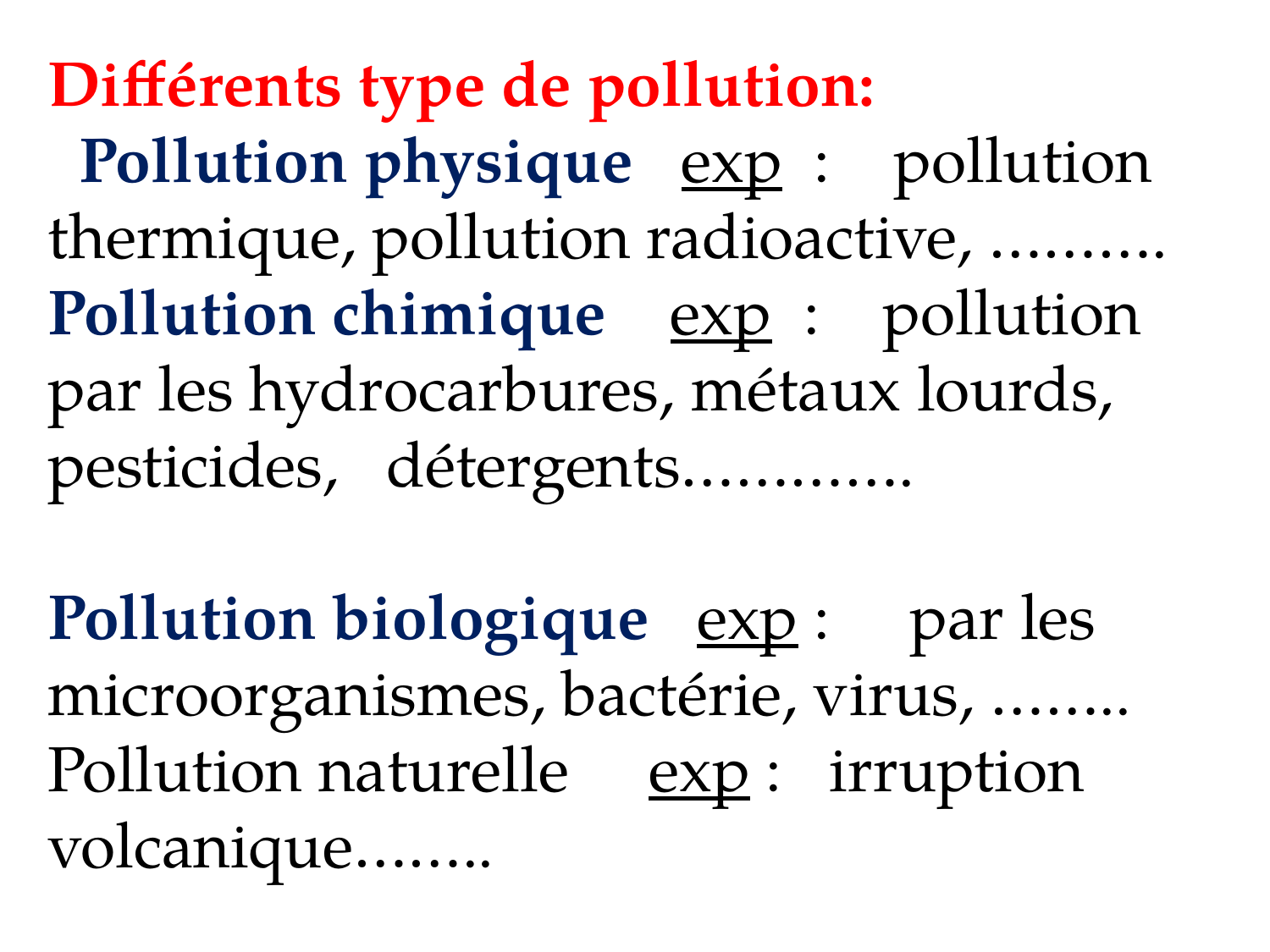

Différents type de pollution:
  Pollution physique   exp  :    pollution thermique, pollution radioactive, ……….
Pollution chimique    exp  :    pollution par les hydrocarbures, métaux lourds,  pesticides,   détergents………….

Pollution biologique   exp :     par les microorganismes, bactérie, virus, ……..
Pollution naturelle     exp :   irruption volcanique……..